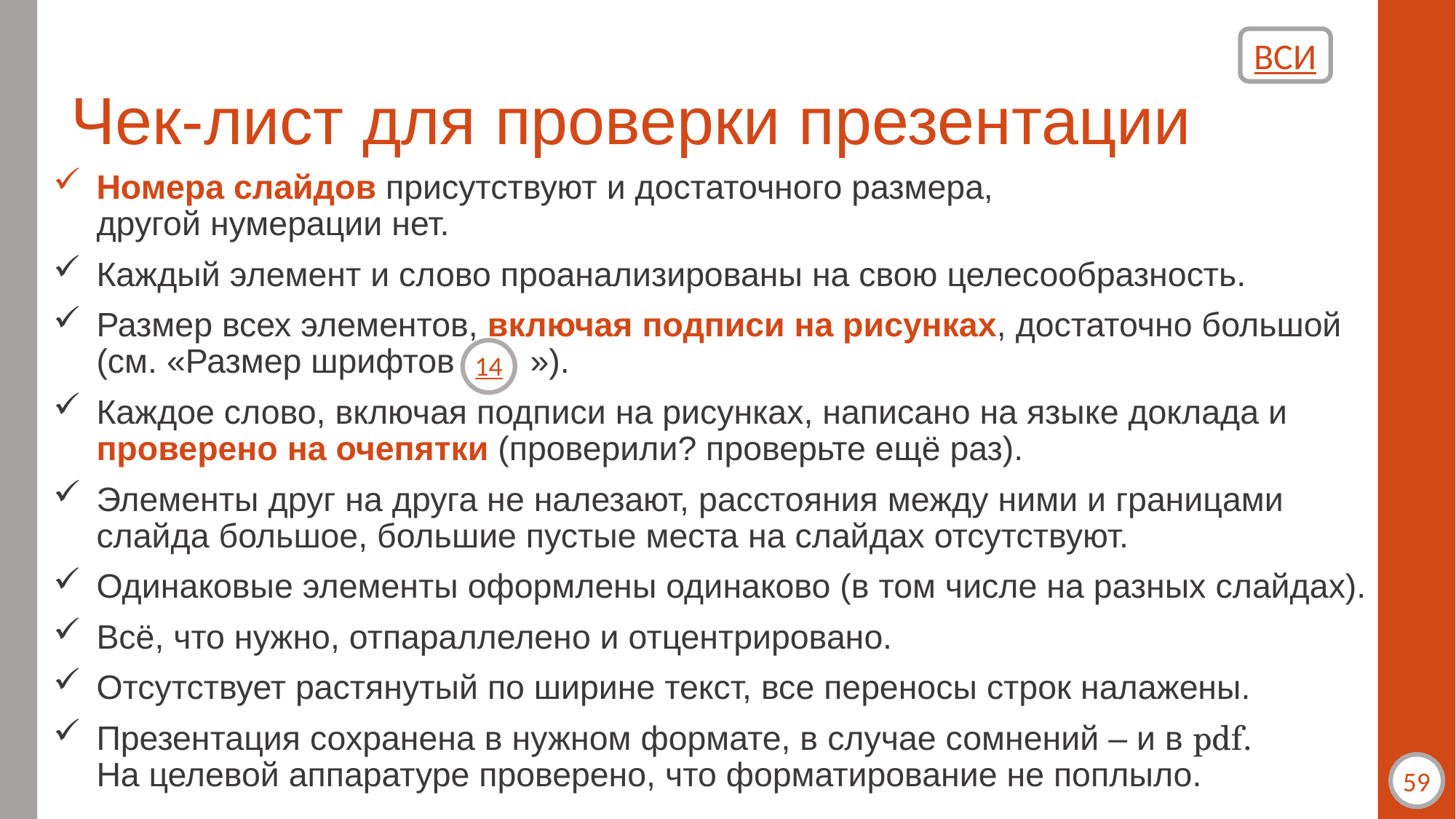

ВСИ
# Чек-лист для проверки презентации
Номера слайдов присутствуют и достаточного размера,
другой нумерации нет.
Каждый элемент и слово проанализированы на свою целесообразность.
Размер всех элементов, включая подписи на рисунках, достаточно большой (см. «Размер шрифтов        »).
Каждое слово, включая подписи на рисунках, написано на языке доклада и проверено на очепятки (проверили? проверьте ещё раз).
Элементы друг на друга не налезают, расстояния между ними и границами слайда большое, большие пустые места на слайдах отсутствуют.
Одинаковые элементы оформлены одинаково (в том числе на разных слайдах).
Всё, что нужно, отпараллелено и отцентрировано.
Отсутствует растянутый по ширине текст, все переносы строк налажены.
Презентация сохранена в нужном формате, в случае сомнений – и в pdf.
На целевой аппаратуре проверено, что форматирование не поплыло.

14

59